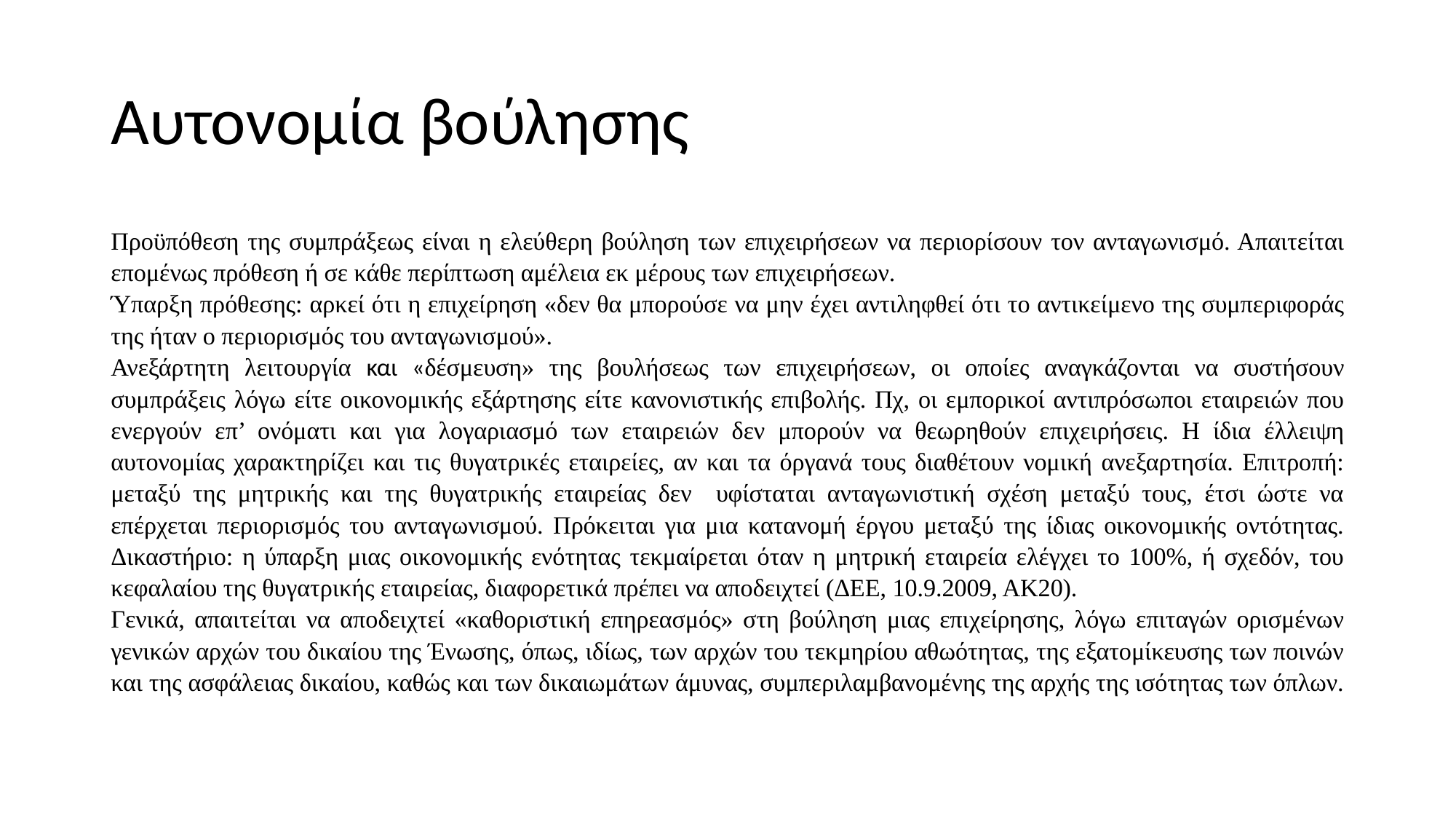

# Αυτονομία βούλησης
Προϋπόθεση της συμπράξεως είναι η ελεύθερη βούληση των επιχειρήσεων να περιορίσουν τον ανταγωνισμό. Απαιτείται επομένως πρόθεση ή σε κάθε περίπτωση αμέλεια εκ μέρους των επιχειρήσεων.
Ύπαρξη πρόθεσης: αρκεί ότι η επιχείρηση «δεν θα μπορούσε να μην έχει αντιληφθεί ότι το αντικείμενο της συμπεριφοράς της ήταν ο περιορισμός του ανταγωνισμού».
Ανεξάρτητη λειτουργία και «δέσμευση» της βουλήσεως των επιχειρήσεων, οι οποίες αναγκάζονται να συστήσουν συμπράξεις λόγω είτε οικονομικής εξάρτησης είτε κανονιστικής επιβολής. Πχ, οι εμπορικοί αντιπρόσωποι εταιρειών που ενεργούν επ’ ονόματι και για λογαριασμό των εταιρειών δεν μπορούν να θεωρηθούν επιχειρήσεις. Η ίδια έλλειψη αυτονομίας χαρακτηρίζει και τις θυγατρικές εταιρείες, αν και τα όργανά τους διαθέτουν νομική ανεξαρτησία. Επιτροπή: μεταξύ της μητρικής και της θυγατρικής εταιρείας δεν  υφίσταται ανταγωνιστική σχέση μεταξύ τους, έτσι ώστε να επέρχεται περιορισμός του ανταγωνισμού. Πρόκειται για μια κατανομή έργου μεταξύ της ίδιας οικονομικής οντότητας. Δικαστήριο: η ύπαρξη μιας οικονομικής ενότητας τεκμαίρεται όταν η μητρική εταιρεία ελέγχει το 100%, ή σχεδόν, του κεφαλαίου της θυγατρικής εταιρείας, διαφορετικά πρέπει να αποδειχτεί (ΔΕΕ, 10.9.2009, ΑΚ20).
Γενικά, απαιτείται να αποδειχτεί «καθοριστική επηρεασμός» στη βούληση μιας επιχείρησης, λόγω επιταγών ορισμένων γενικών αρχών του δικαίου της Ένωσης, όπως, ιδίως, των αρχών του τεκμηρίου αθωότητας, της εξατομίκευσης των ποινών και της ασφάλειας δικαίου, καθώς και των δικαιωμάτων άμυνας, συμπεριλαμβανομένης της αρχής της ισότητας των όπλων.